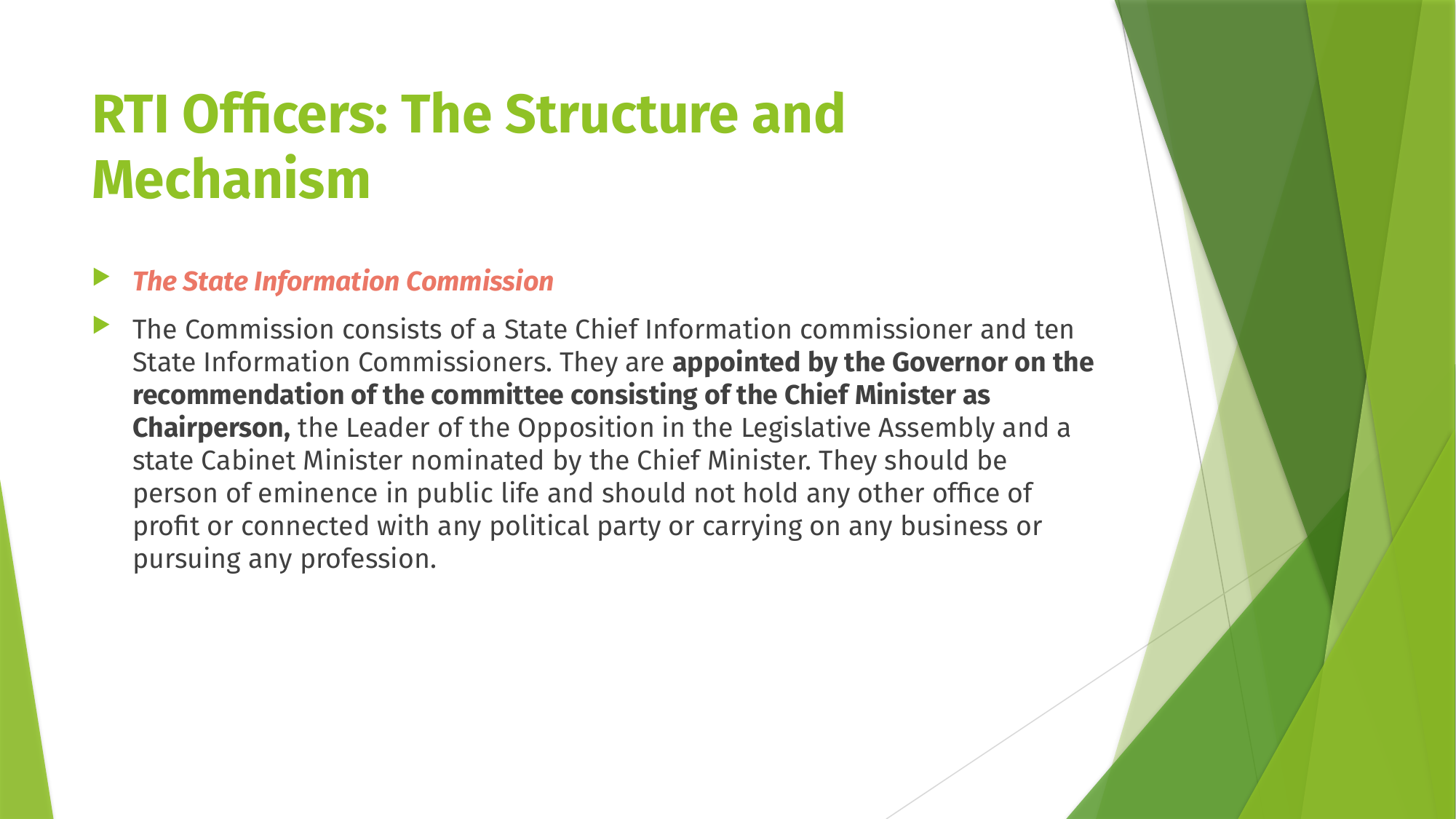

# RTI Officers: The Structure and Mechanism
The State Information Commission
The Commission consists of a State Chief Information commissioner and ten State Information Commissioners. They are appointed by the Governor on the recommendation of the committee consisting of the Chief Minister as Chairperson, the Leader of the Opposition in the Legislative Assembly and a state Cabinet Minister nominated by the Chief Minister. They should be person of eminence in public life and should not hold any other office of profit or connected with any political party or carrying on any business or pursuing any profession.